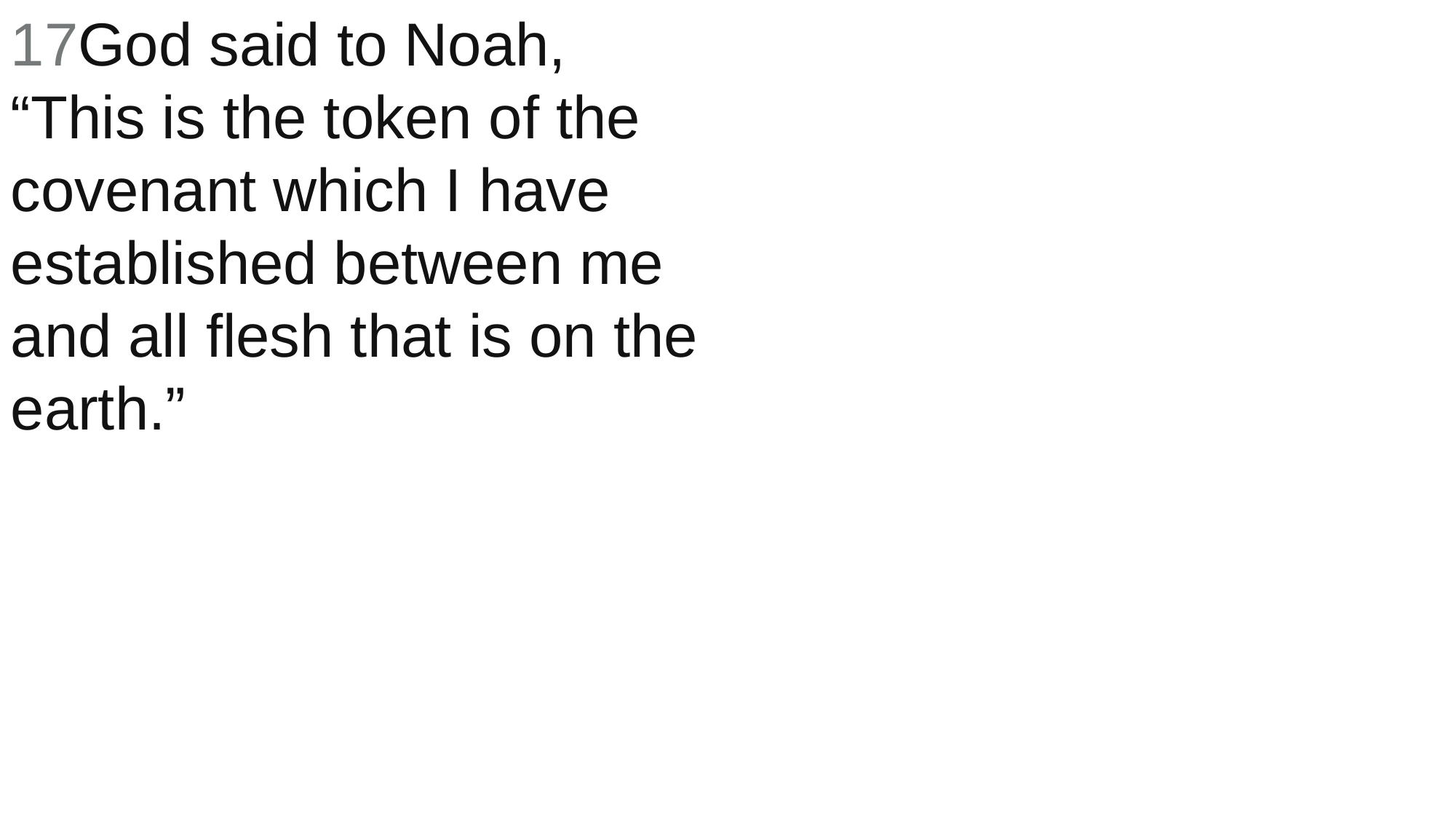

17God said to Noah, “This is the token of the covenant which I have established between me and all flesh that is on the earth.”